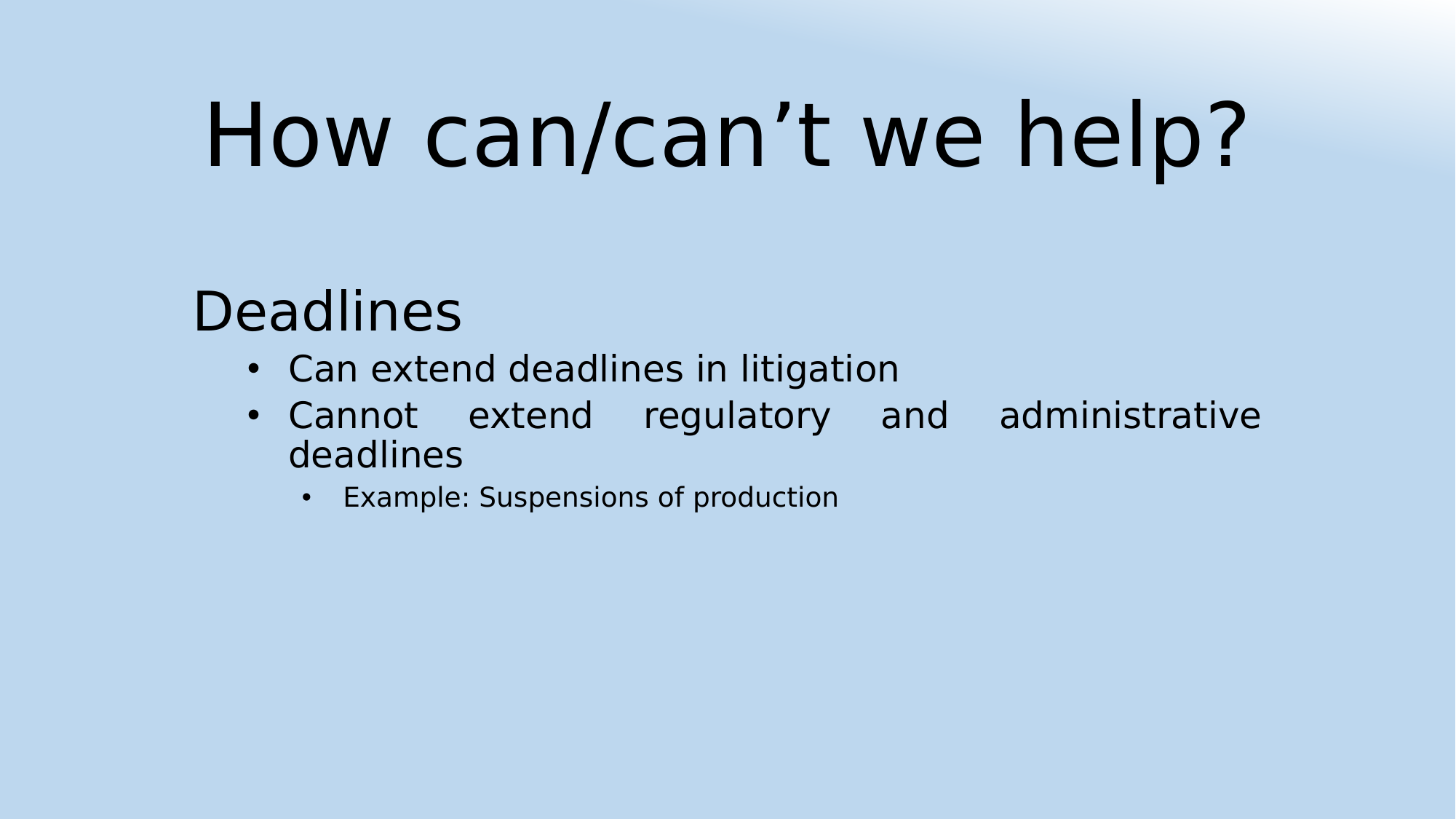

# How can/can’t we help?
Deadlines
Can extend deadlines in litigation
Cannot extend regulatory and administrative deadlines
Example: Suspensions of production